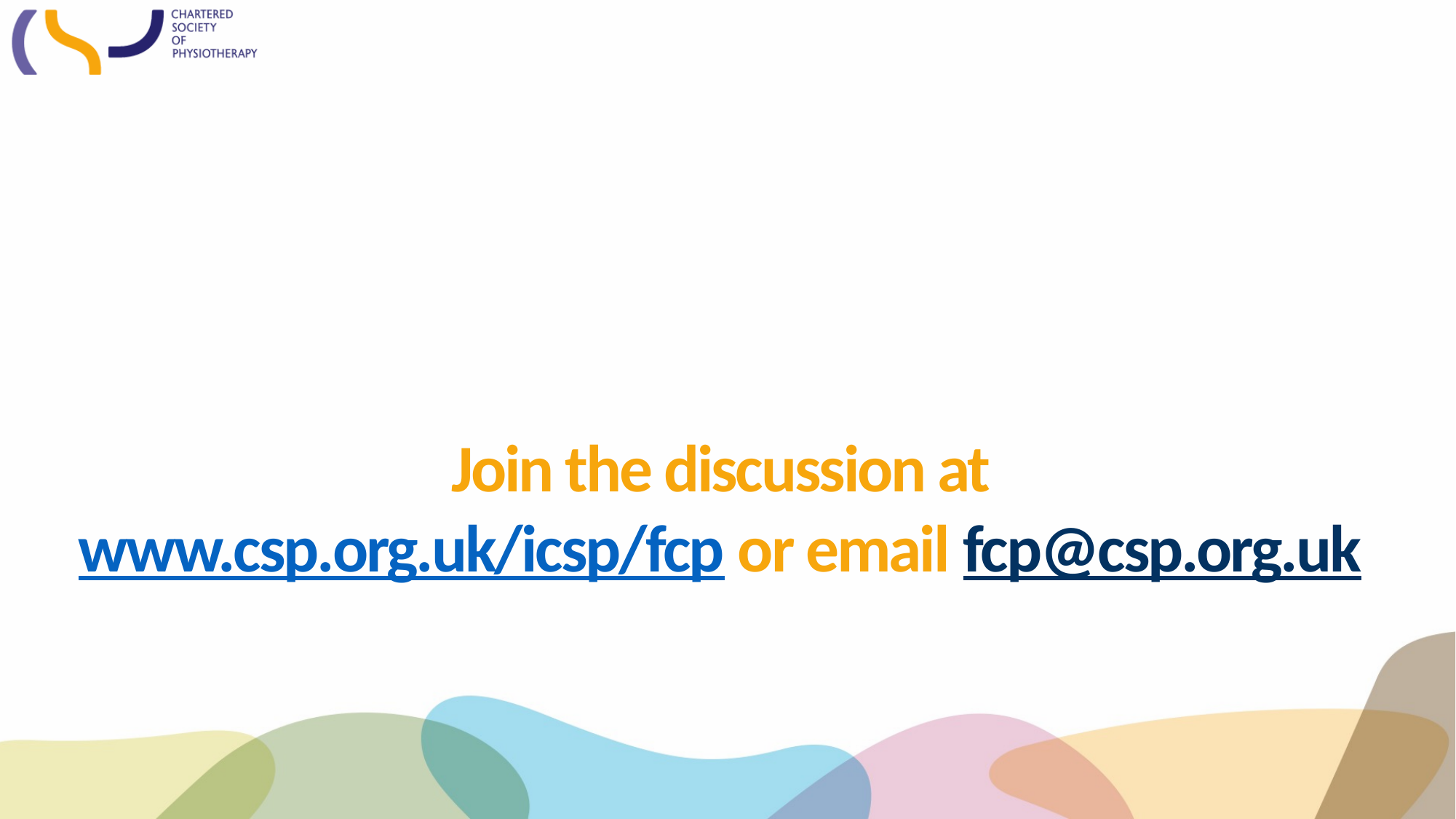

# Thank you for listening Enjoy the day
Join the discussion at
www.csp.org.uk/icsp/fcp or email fcp@csp.org.uk